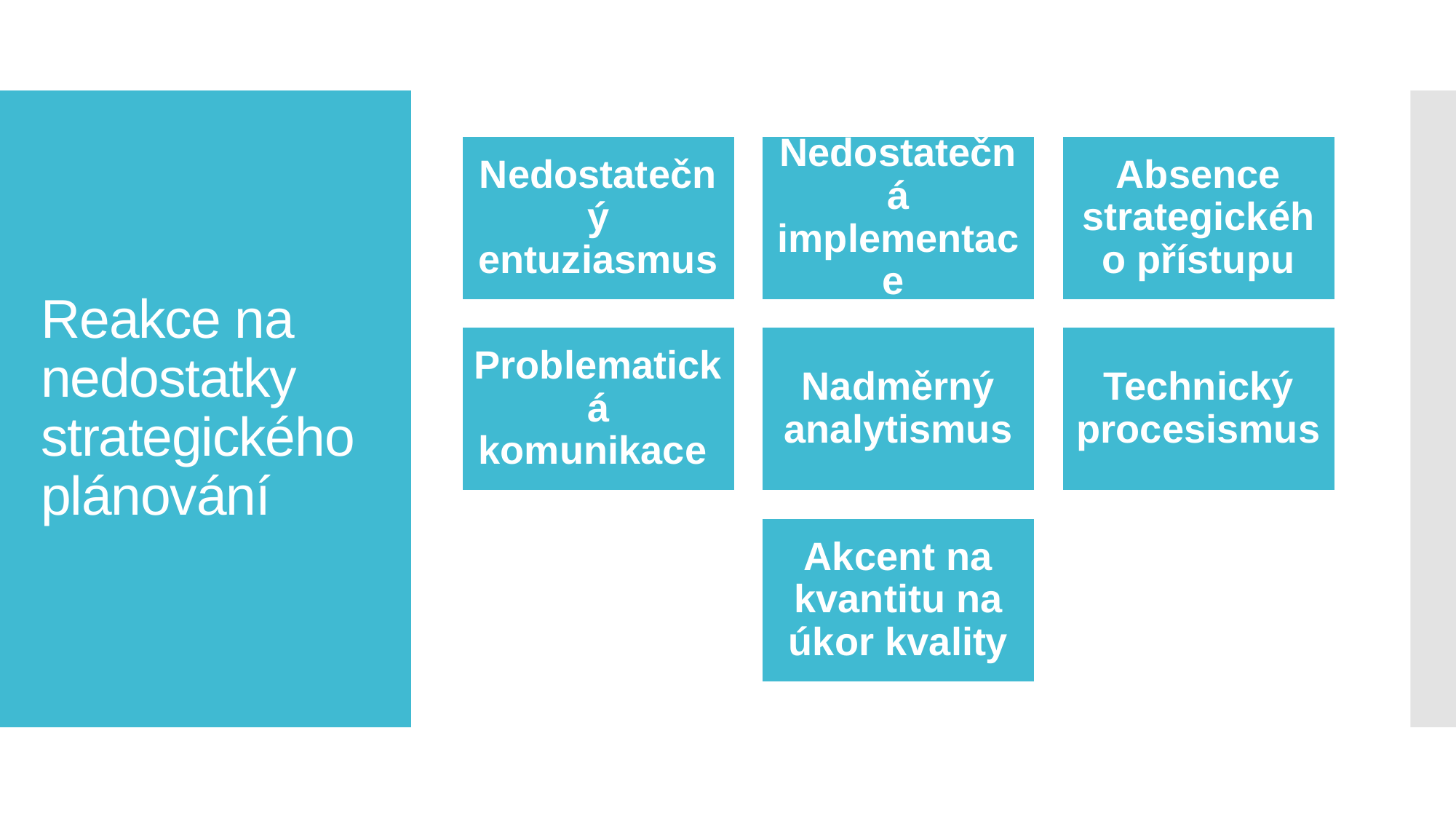

Nedostatečný entuziasmus
Nedostatečná implementace
Absence strategického přístupu
Problematická komunikace
Nadměrný analytismus
Technický procesismus
Akcent na kvantitu na úkor kvality
# Reakce na nedostatky strategického plánování